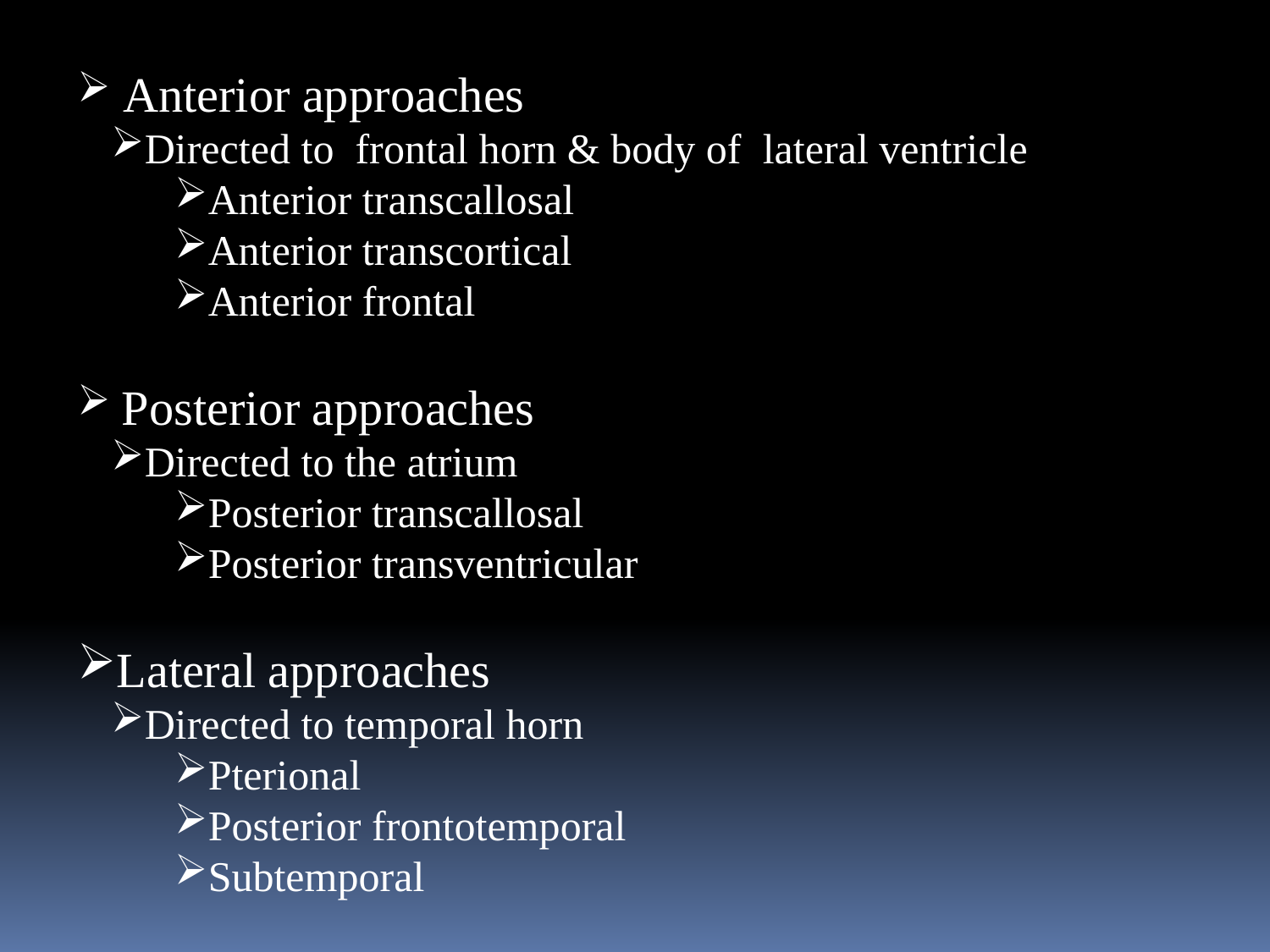

Anterior approaches
Directed to  frontal horn & body of  lateral ventricle
Anterior transcallosal
Anterior transcortical
Anterior frontal

 Posterior approaches
Directed to the atrium
Posterior transcallosal
Posterior transventricular

Lateral approaches
Directed to temporal horn
Pterional
Posterior frontotemporal
Subtemporal